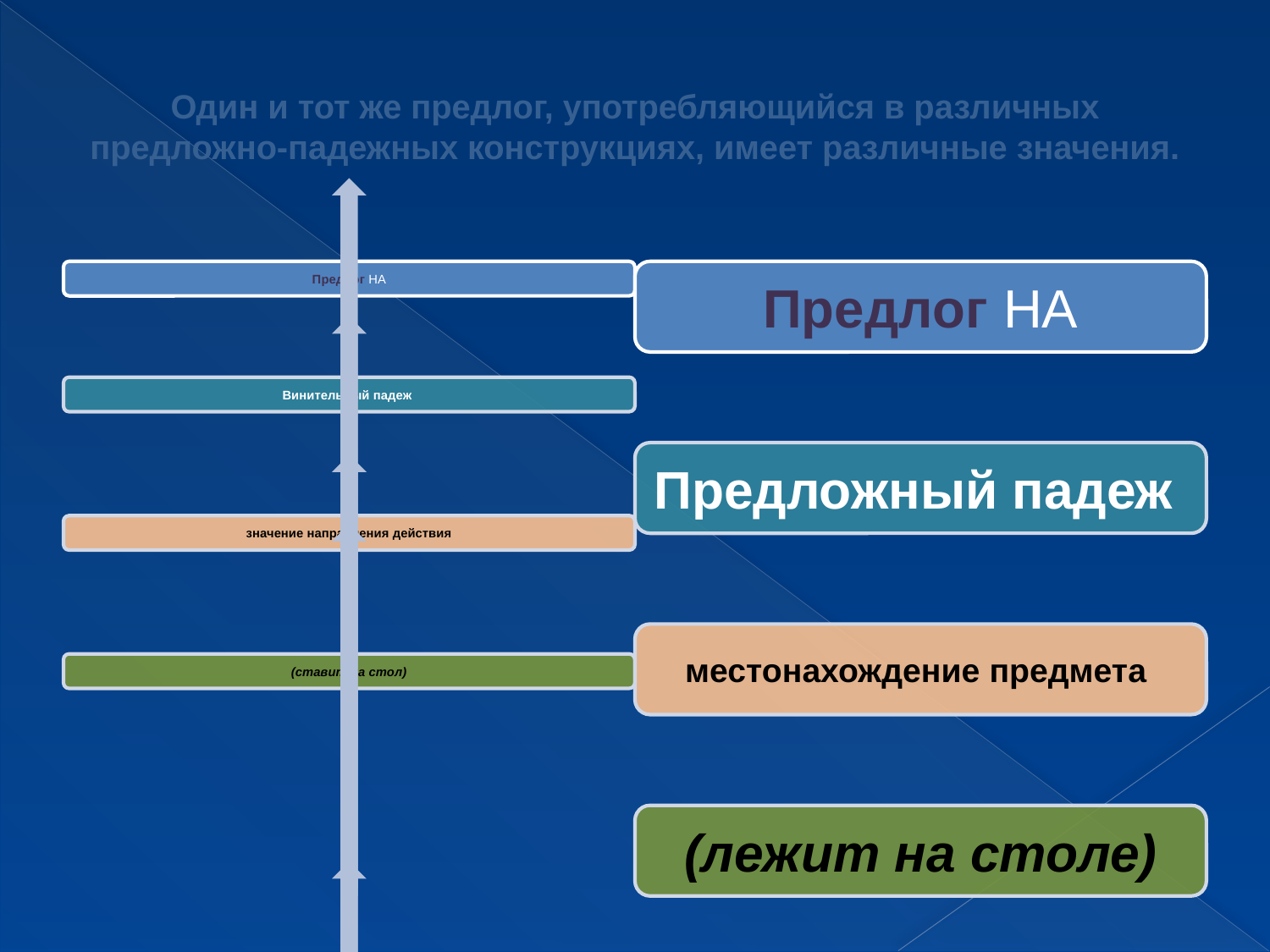

# Один и тот же предлог, употребляющийся в различных предложно-падежных конструкциях, имеет различные значения.

Предлог НА
Винительный падеж
значение направления действия
Предлог НА
Предложный падеж
местонахождение предмета
(ставит на стол)
(лежит на столе)